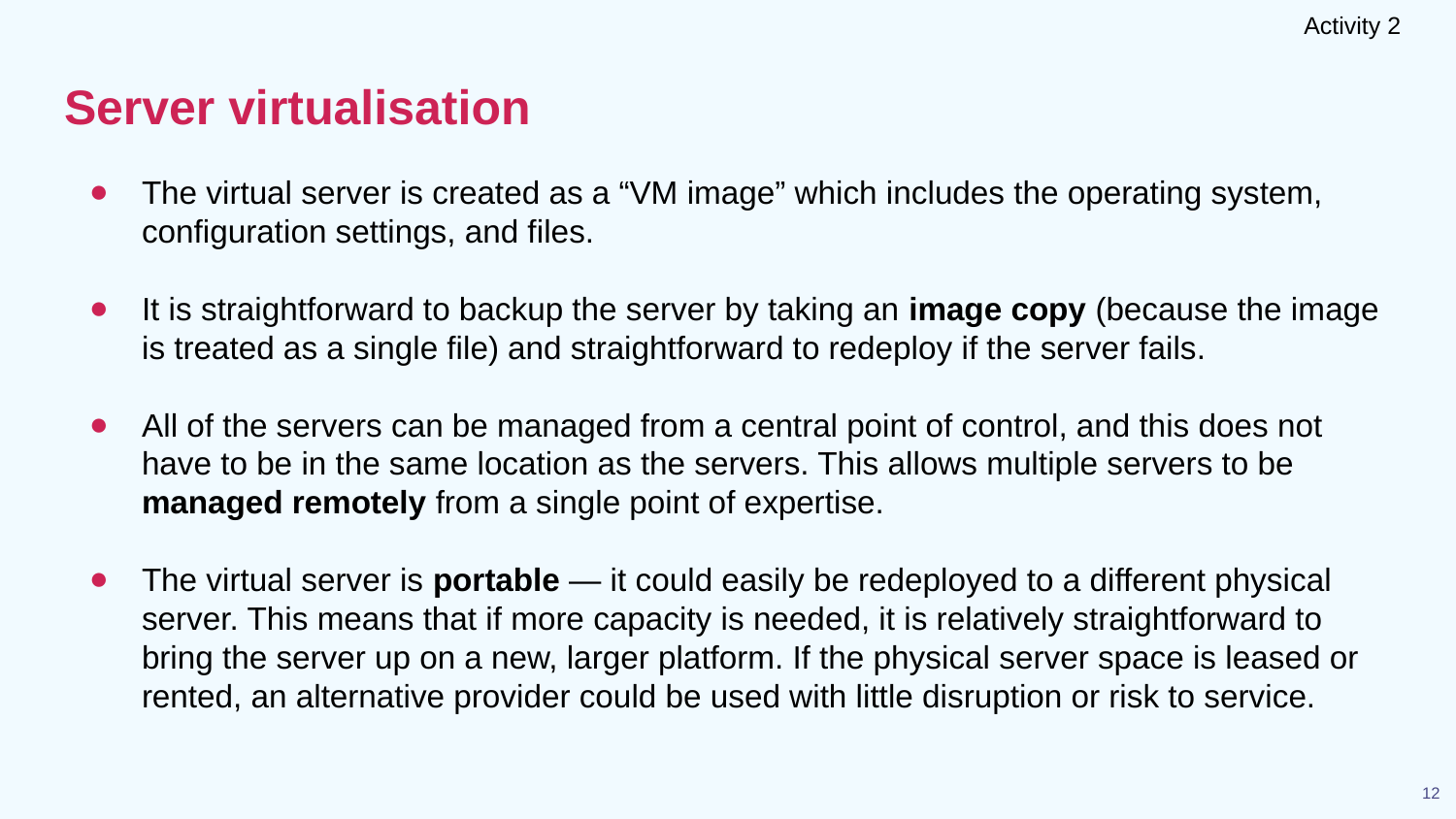

Activity 2
# Server virtualisation
The virtual server is created as a “VM image” which includes the operating system, configuration settings, and files.

It is straightforward to backup the server by taking an image copy (because the image is treated as a single file) and straightforward to redeploy if the server fails.

All of the servers can be managed from a central point of control, and this does not have to be in the same location as the servers. This allows multiple servers to be managed remotely from a single point of expertise.

The virtual server is portable — it could easily be redeployed to a different physical server. This means that if more capacity is needed, it is relatively straightforward to bring the server up on a new, larger platform. If the physical server space is leased or rented, an alternative provider could be used with little disruption or risk to service.

12